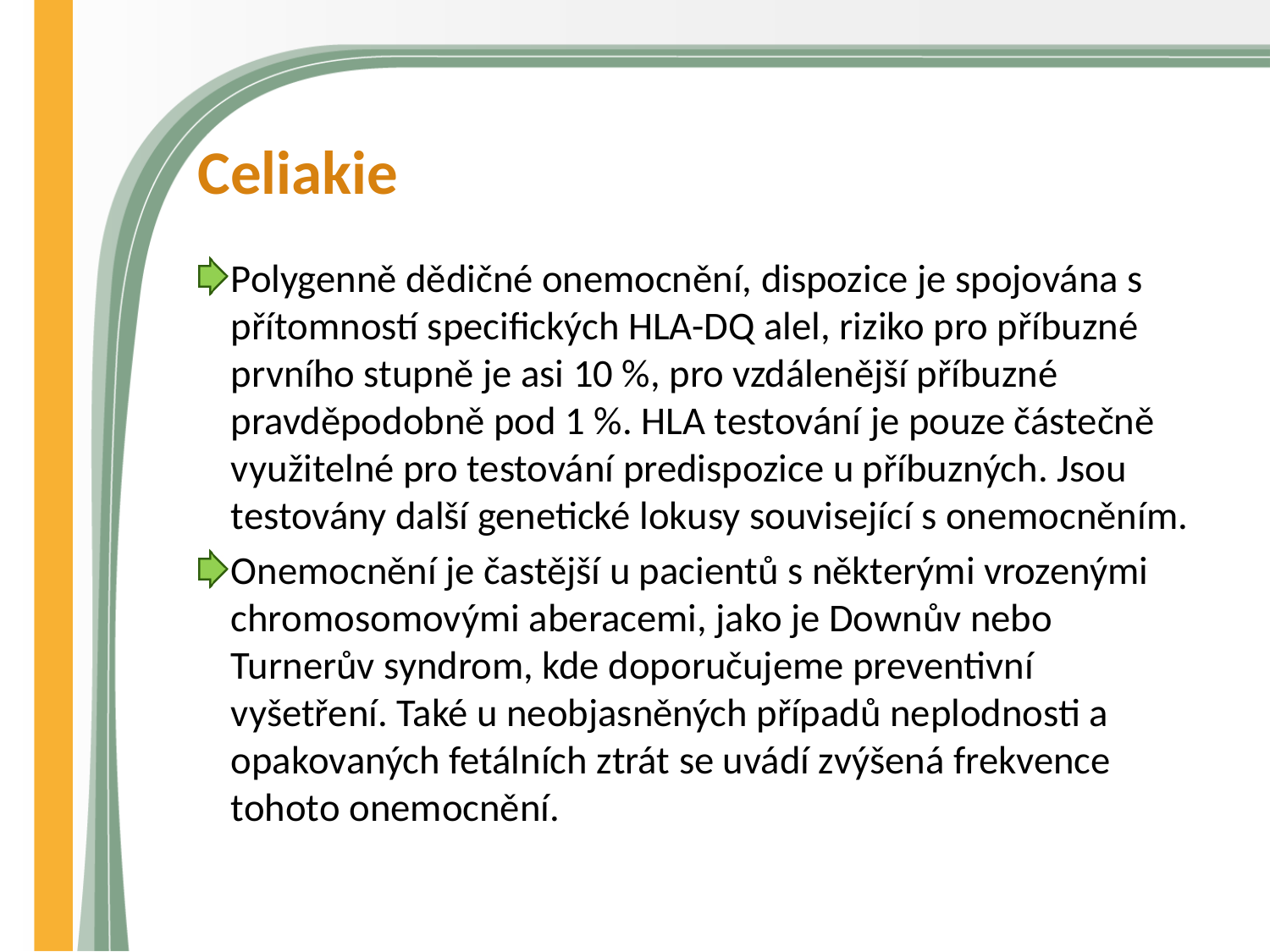

# Celiakie
Polygenně dědičné onemocnění, dispozice je spojována s přítomností specifických HLA-DQ alel, riziko pro příbuzné prvního stupně je asi 10 %, pro vzdálenější příbuzné pravděpodobně pod 1 %. HLA testování je pouze částečně využitelné pro testování predispozice u příbuzných. Jsou testovány další genetické lokusy související s onemocněním.
Onemocnění je častější u pacientů s některými vrozenými chromosomovými aberacemi, jako je Downův nebo Turnerův syndrom, kde doporučujeme preventivní vyšetření. Také u neobjasněných případů neplodnosti a opakovaných fetálních ztrát se uvádí zvýšená frekvence tohoto onemocnění.